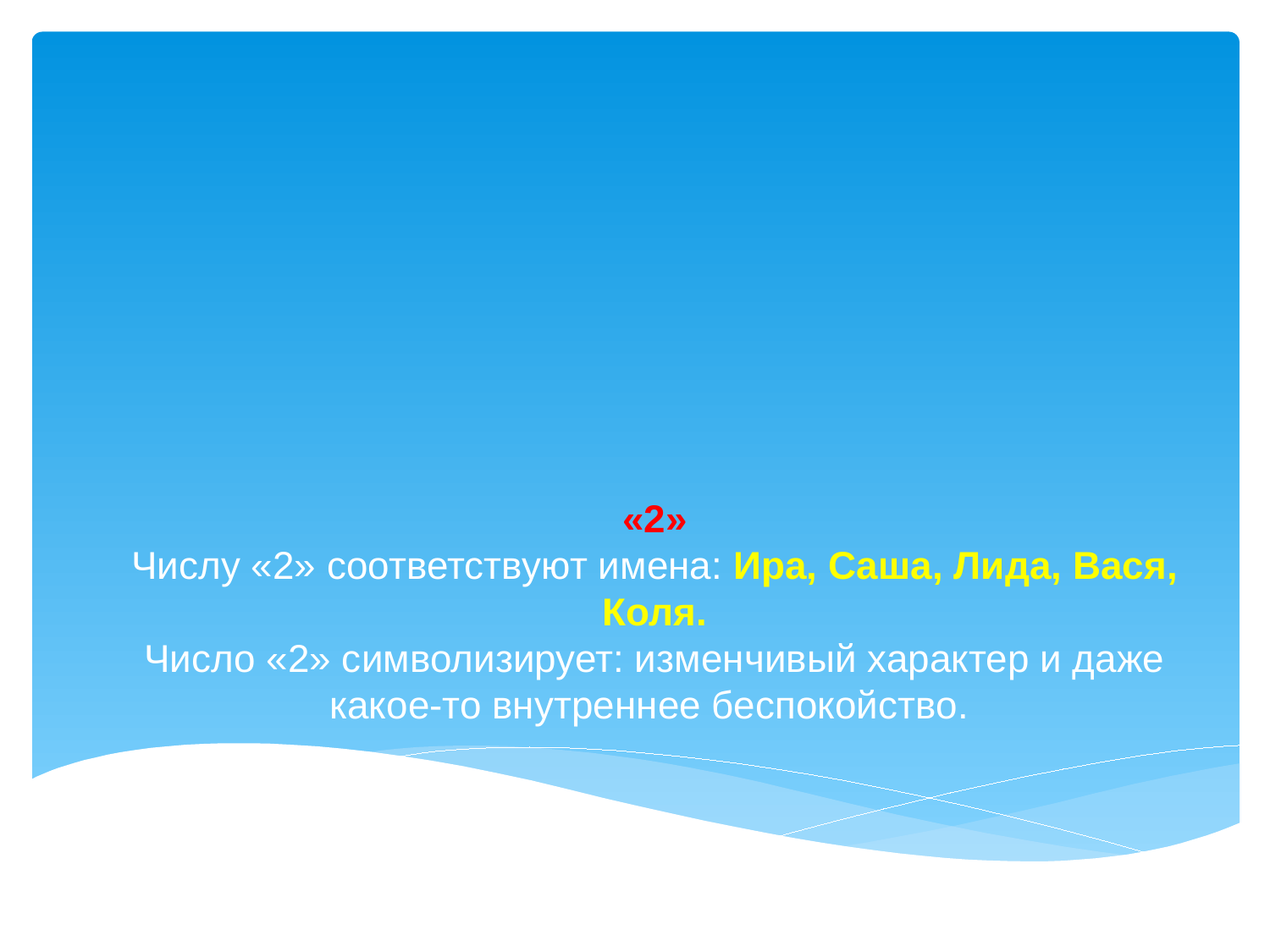

# «2» Числу «2» соответствуют имена: Ира, Саша, Лида, Вася, Коля. Число «2» символизирует: изменчивый характер и даже какое-то внутреннее беспокойство.